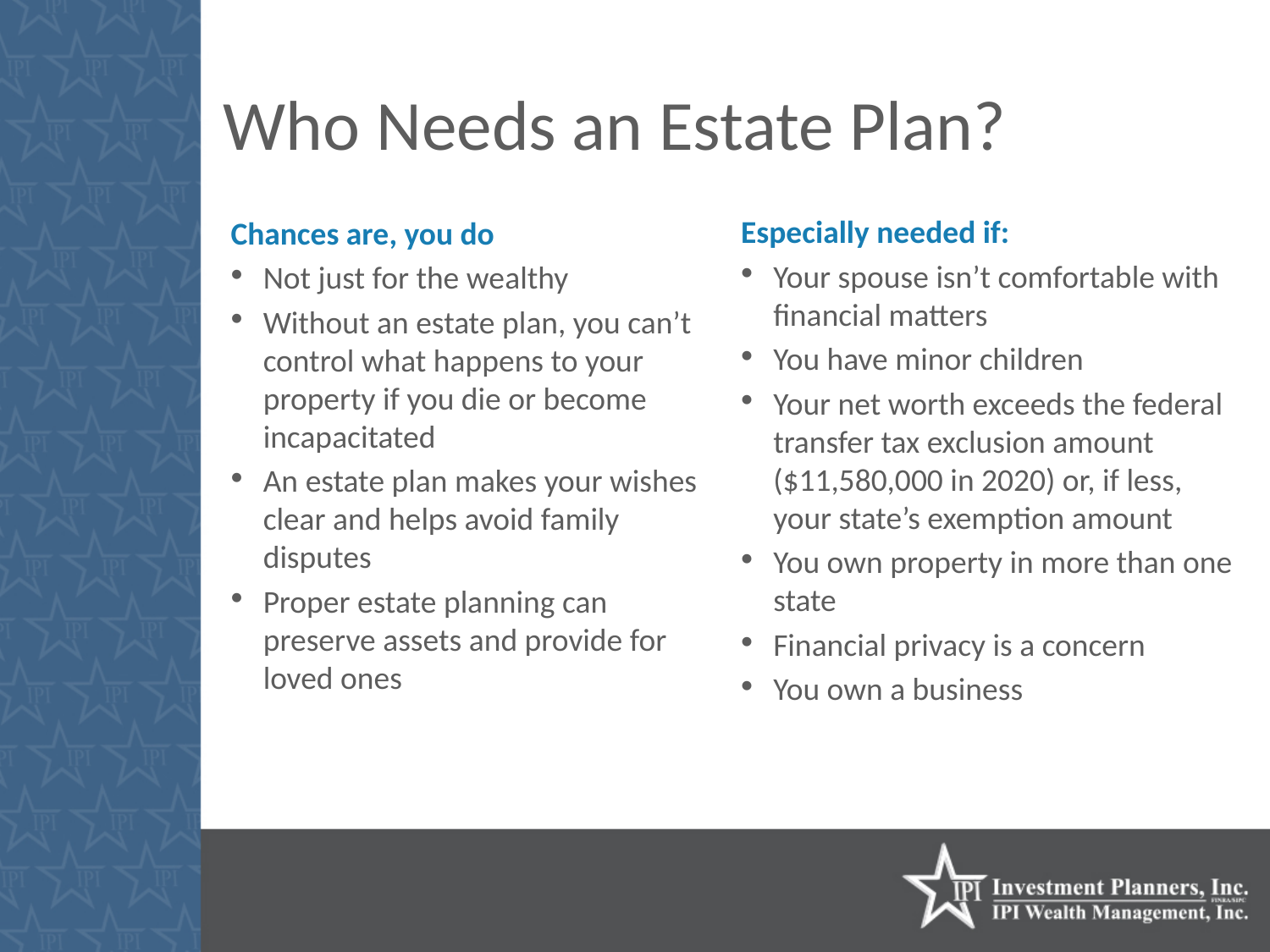

# Who Needs an Estate Plan?
Especially needed if:
Your spouse isn’t comfortable with financial matters
You have minor children
Your net worth exceeds the federal transfer tax exclusion amount ($11,580,000 in 2020) or, if less, your state’s exemption amount
You own property in more than one state
Financial privacy is a concern
You own a business
Chances are, you do
Not just for the wealthy
Without an estate plan, you can’t control what happens to your property if you die or become incapacitated
An estate plan makes your wishes clear and helps avoid family disputes
Proper estate planning can preserve assets and provide for loved ones